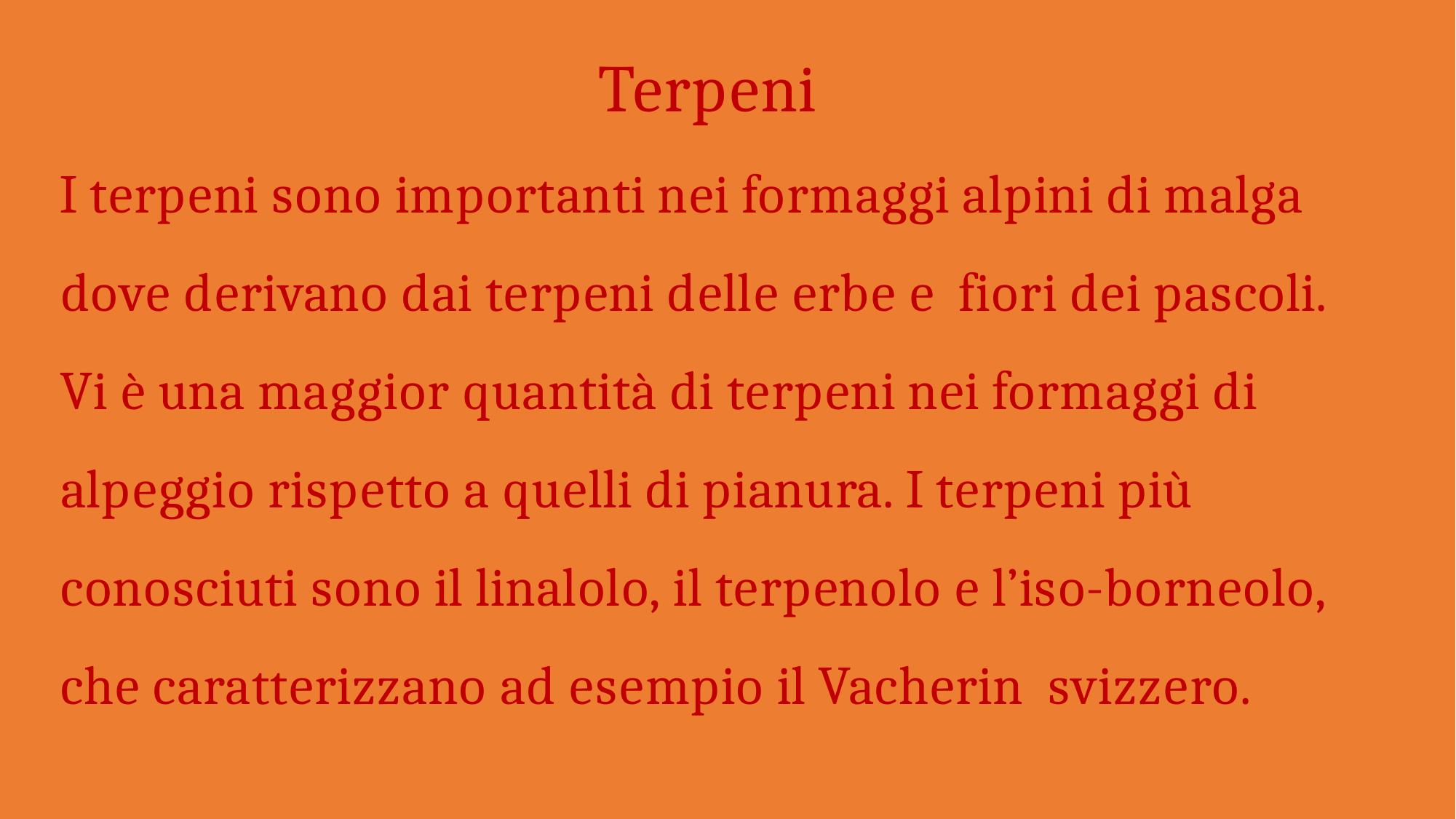

Terpeni
I terpeni sono importanti nei formaggi alpini di malga dove derivano dai terpeni delle erbe e  fiori dei pascoli. Vi è una maggior quantità di terpeni nei formaggi di alpeggio rispetto a quelli di pianura. I terpeni più conosciuti sono il linalolo, il terpenolo e l’iso-borneolo, che caratterizzano ad esempio il Vacherin  svizzero.